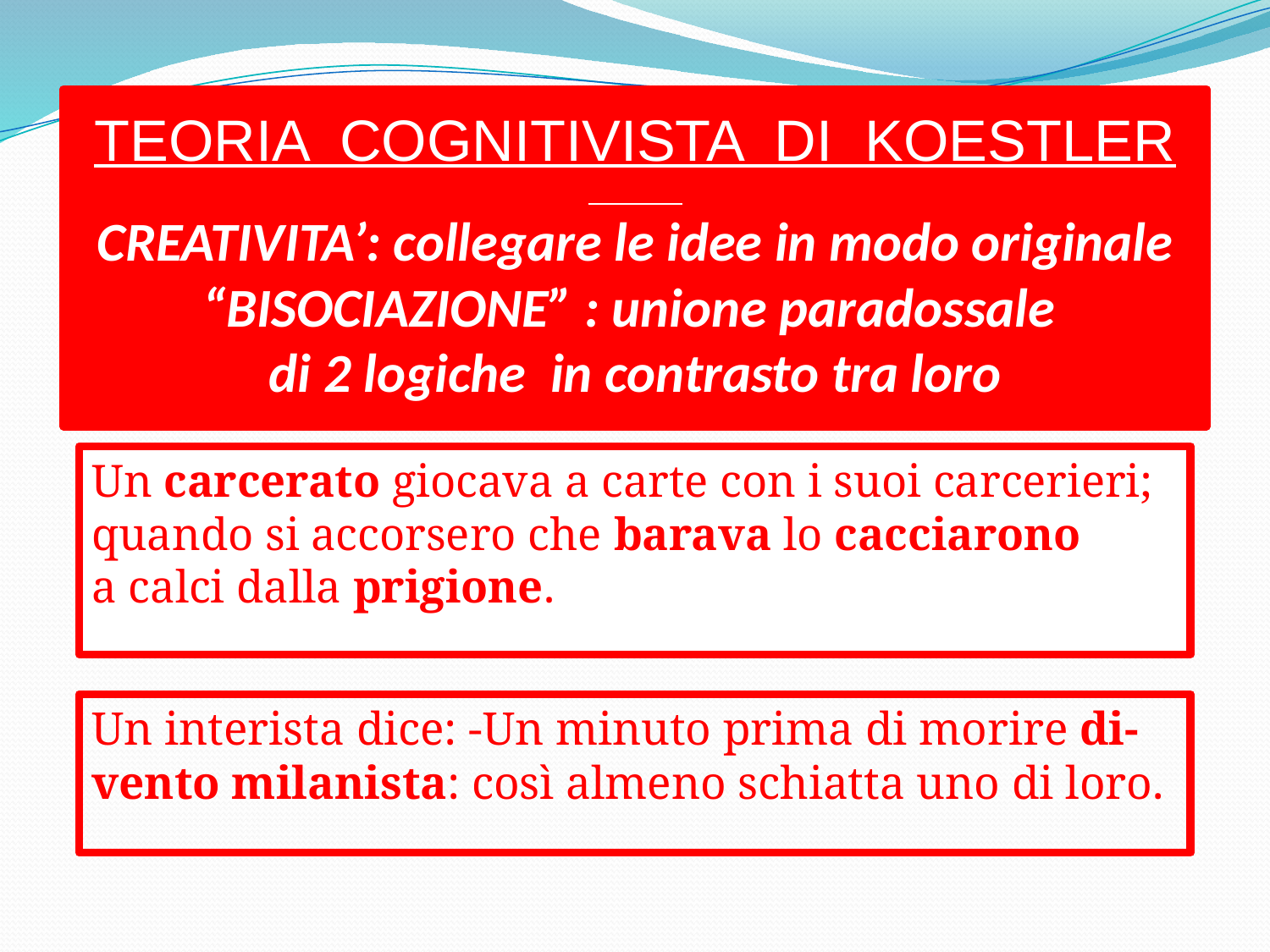

# TEORIA  COGNITIVISTA  DI  KOESTLER CREATIVITA’: collegare le idee in modo originale “BISOCIAZIONE” : unione paradossale di 2 logiche  in contrasto tra loro
Un carcerato giocava a carte con i suoi carcerieri;
quando si accorsero che barava lo cacciarono
a calci dalla prigione.

Un interista dice: -Un minuto prima di morire di-vento milanista: così almeno schiatta uno di loro.